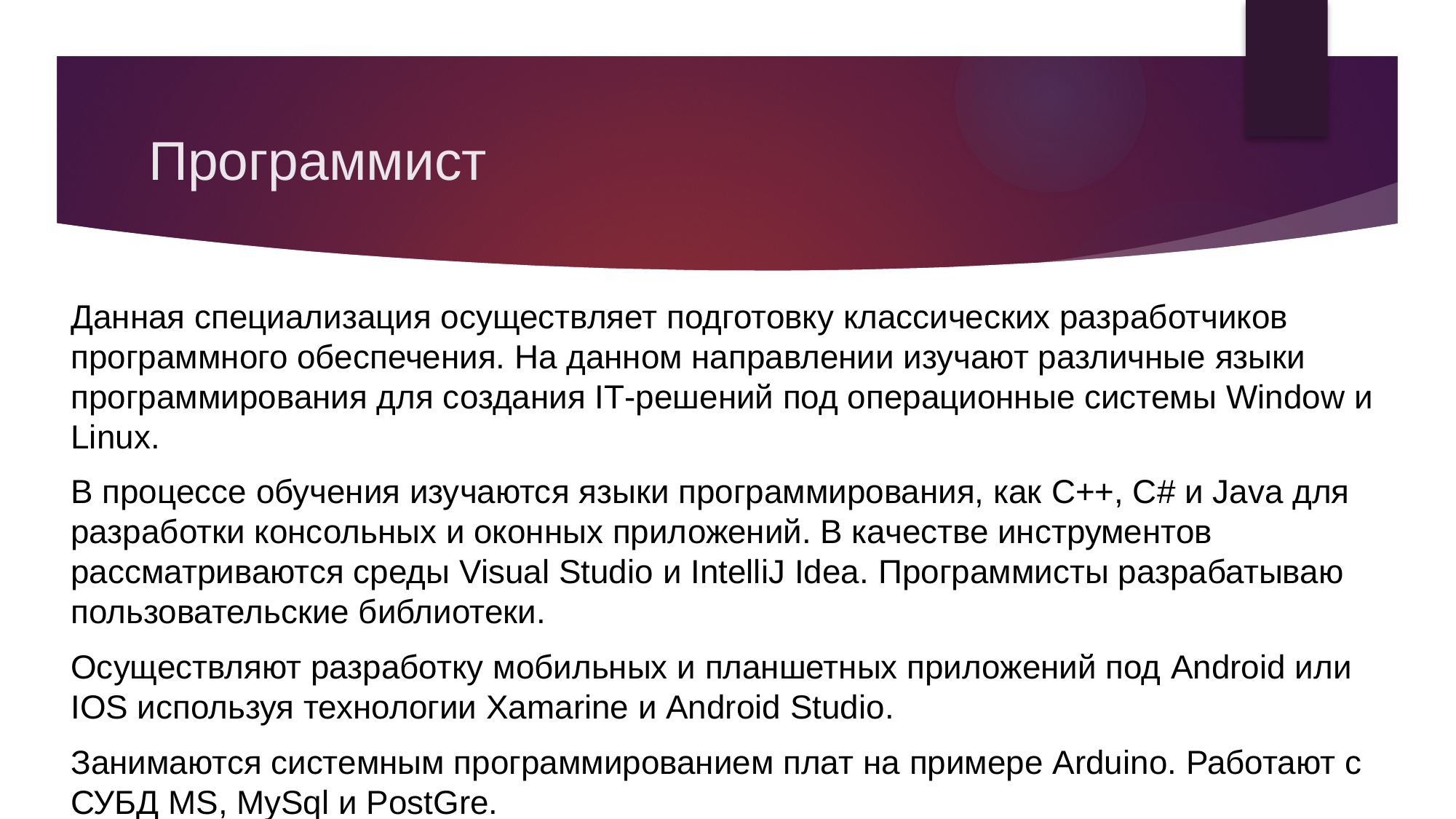

# Программист
Данная специализация осуществляет подготовку классических разработчиков программного обеспечения. На данном направлении изучают различные языки программирования для создания IT-решений под операционные системы Window и Linux.
В процессе обучения изучаются языки программирования, как C++, C# и Java для разработки консольных и оконных приложений. В качестве инструментов рассматриваются среды Visual Studio и IntelliJ Idea. Программисты разрабатываю пользовательские библиотеки.
Осуществляют разработку мобильных и планшетных приложений под Android или IOS используя технологии Xamarine и Android Studio.
Занимаются системным программированием плат на примере Arduino. Работают с СУБД MS, MySql и PostGre.
Разрабатывают 3D игровые приложения на движке Unity и языке C#.